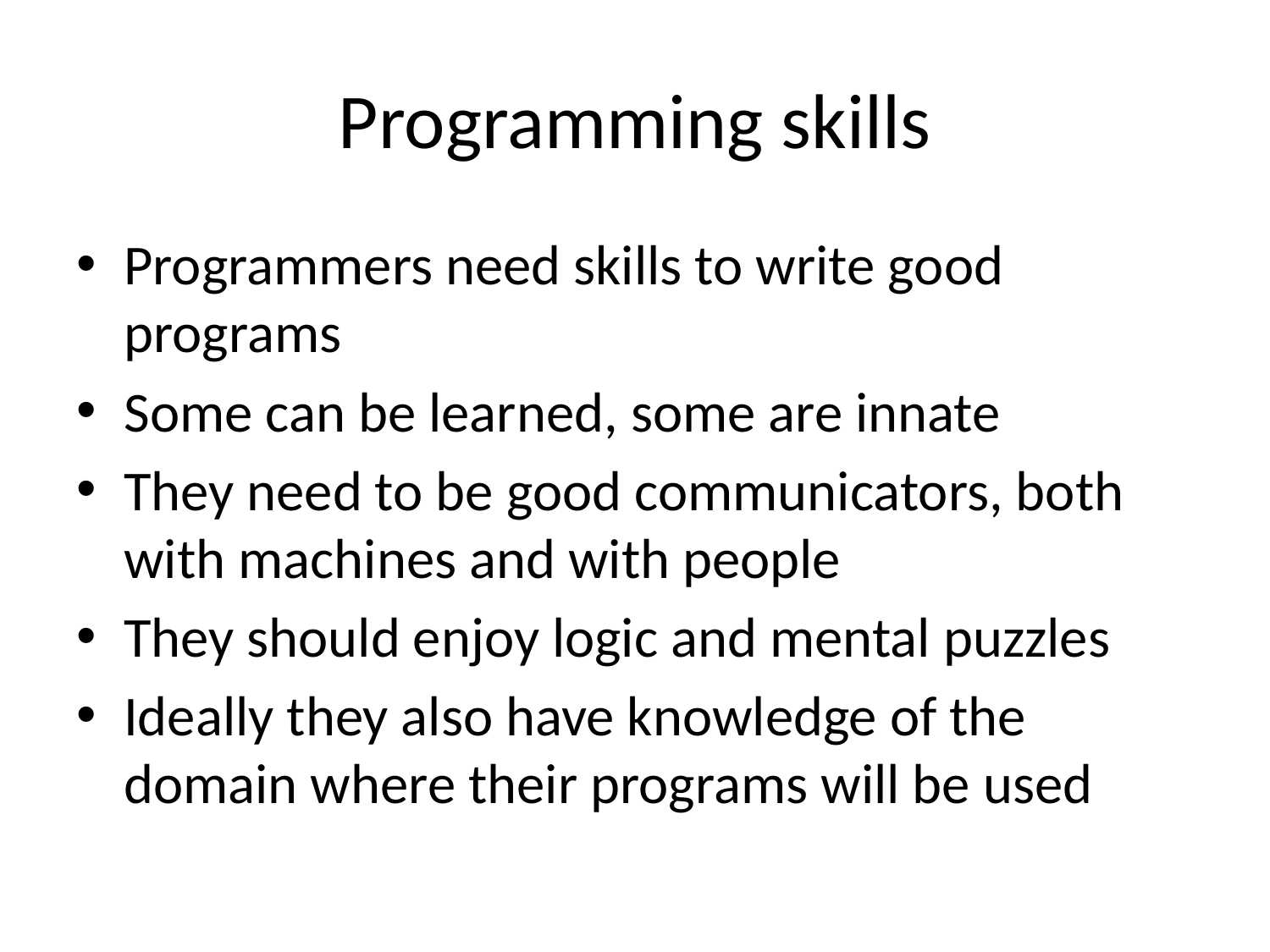

# Programming skills
Programmers need skills to write good programs
Some can be learned, some are innate
They need to be good communicators, both with machines and with people
They should enjoy logic and mental puzzles
Ideally they also have knowledge of the domain where their programs will be used